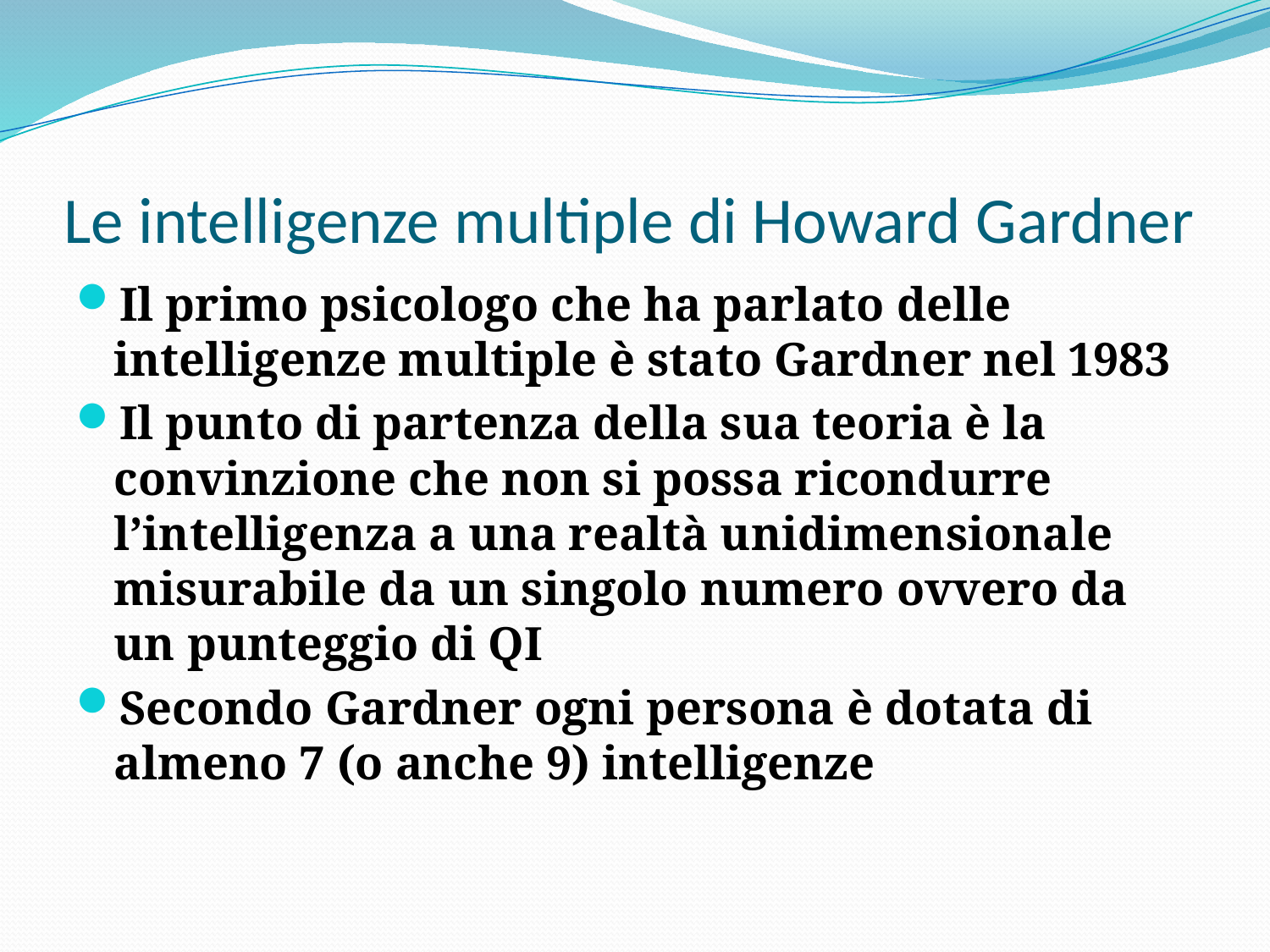

# Le intelligenze multiple di Howard Gardner
Il primo psicologo che ha parlato delle intelligenze multiple è stato Gardner nel 1983
Il punto di partenza della sua teoria è la convinzione che non si possa ricondurre l’intelligenza a una realtà unidimensionale misurabile da un singolo numero ovvero da un punteggio di QI
Secondo Gardner ogni persona è dotata di almeno 7 (o anche 9) intelligenze